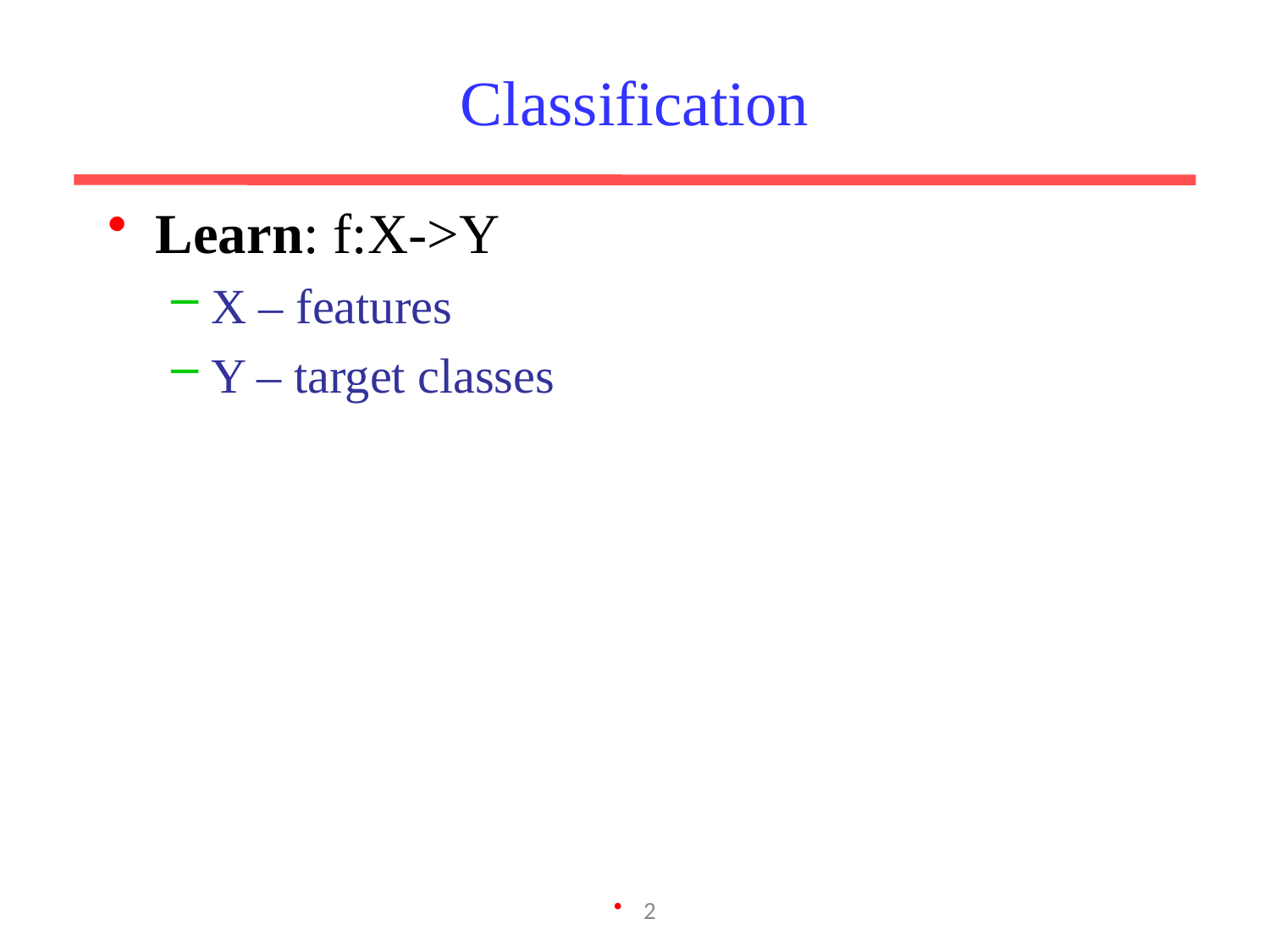

# Classification
Learn: f:X->Y
X – features
Y – target classes
2